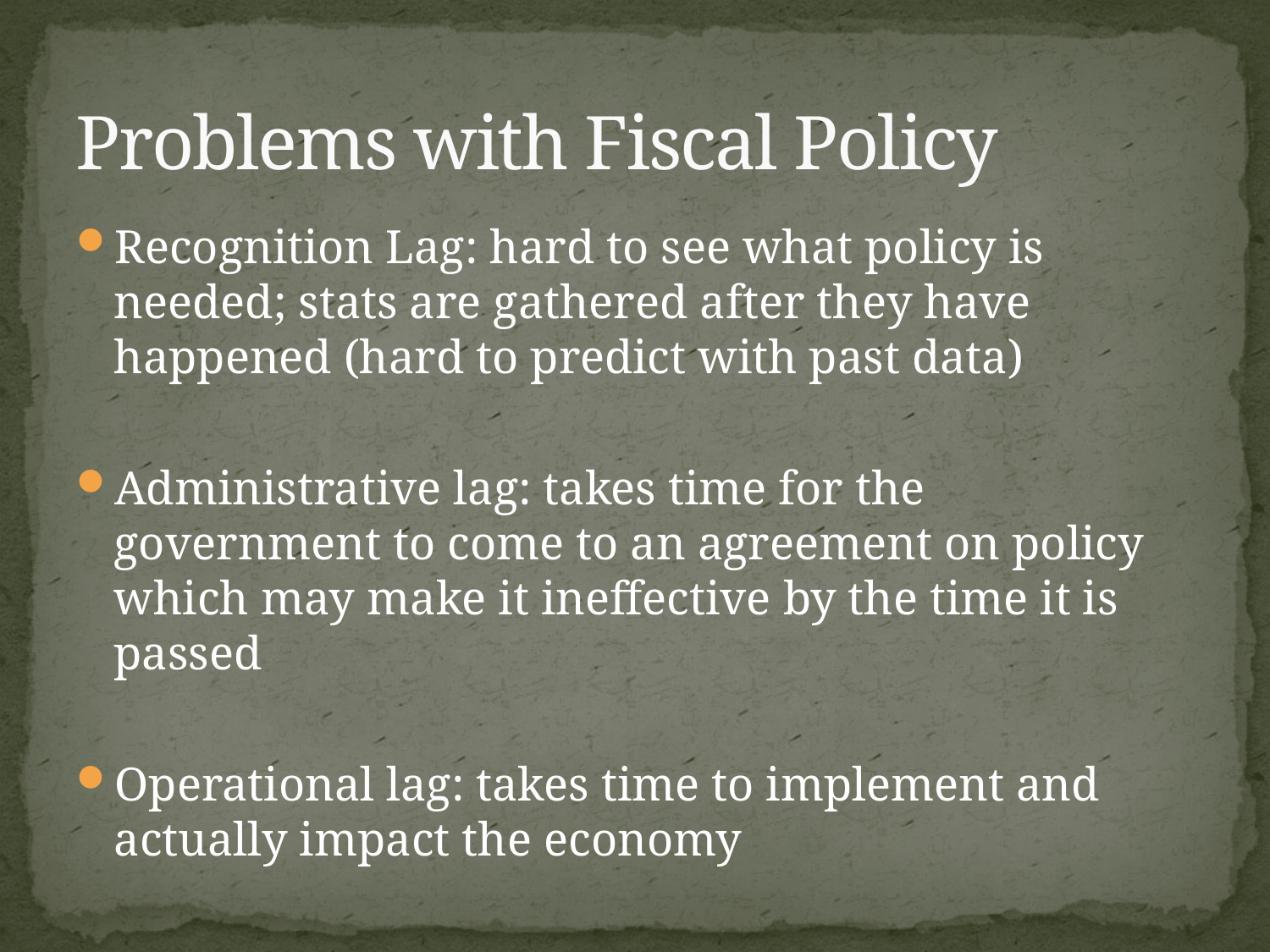

# Problems with Fiscal Policy
Recognition Lag: hard to see what policy is needed; stats are gathered after they have happened (hard to predict with past data)

Administrative lag: takes time for the government to come to an agreement on policy which may make it ineffective by the time it is passed

Operational lag: takes time to implement and actually impact the economy